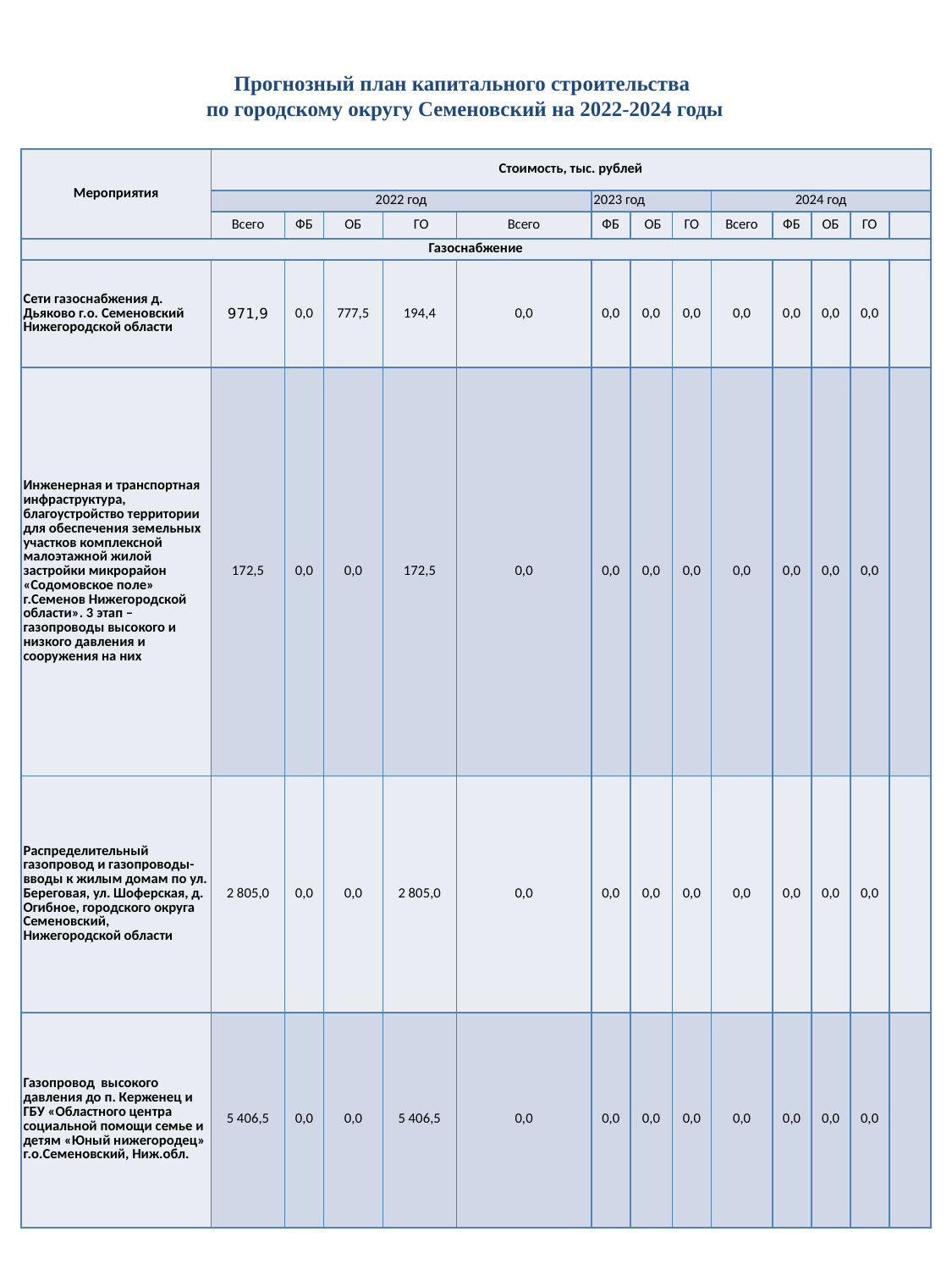

Прогнозный план капитального строительства
по городскому округу Семеновский на 2022-2024 годы
| Мероприятия | Стоимость, тыс. рублей |  |  |  |  |  |  |  |  |  |  |  |  |
| --- | --- | --- | --- | --- | --- | --- | --- | --- | --- | --- | --- | --- | --- |
|  | 2022 год |  |  |  |  | 2023 год |  |  | 2024 год |  |  |  |  |
|  | Всего | ФБ | ОБ | ГО | Всего | ФБ | ОБ | ГО | Всего | ФБ | ОБ | ГО |  |
| Газоснабжение |  |  |  |  |  |  |  |  |  |  |  |  |  |
| Сети газоснабжения д. Дьяково г.о. Семеновский Нижегородской области | 971,9 | 0,0 | 777,5 | 194,4 | 0,0 | 0,0 | 0,0 | 0,0 | 0,0 | 0,0 | 0,0 | 0,0 |  |
| Инженерная и транспортная инфраструктура, благоустройство территории для обеспечения земельных участков комплексной малоэтажной жилой застройки микрорайон «Содомовское поле» г.Семенов Нижегородской области». 3 этап – газопроводы высокого и низкого давления и сооружения на них | 172,5 | 0,0 | 0,0 | 172,5 | 0,0 | 0,0 | 0,0 | 0,0 | 0,0 | 0,0 | 0,0 | 0,0 |  |
| Распределительный газопровод и газопроводы-вводы к жилым домам по ул. Береговая, ул. Шоферская, д. Огибное, городского округа Семеновский, Нижегородской области | 2 805,0 | 0,0 | 0,0 | 2 805,0 | 0,0 | 0,0 | 0,0 | 0,0 | 0,0 | 0,0 | 0,0 | 0,0 |  |
| Газопровод высокого давления до п. Керженец и ГБУ «Областного центра социальной помощи семье и детям «Юный нижегородец» г.о.Семеновский, Ниж.обл. | 5 406,5 | 0,0 | 0,0 | 5 406,5 | 0,0 | 0,0 | 0,0 | 0,0 | 0,0 | 0,0 | 0,0 | 0,0 |  |